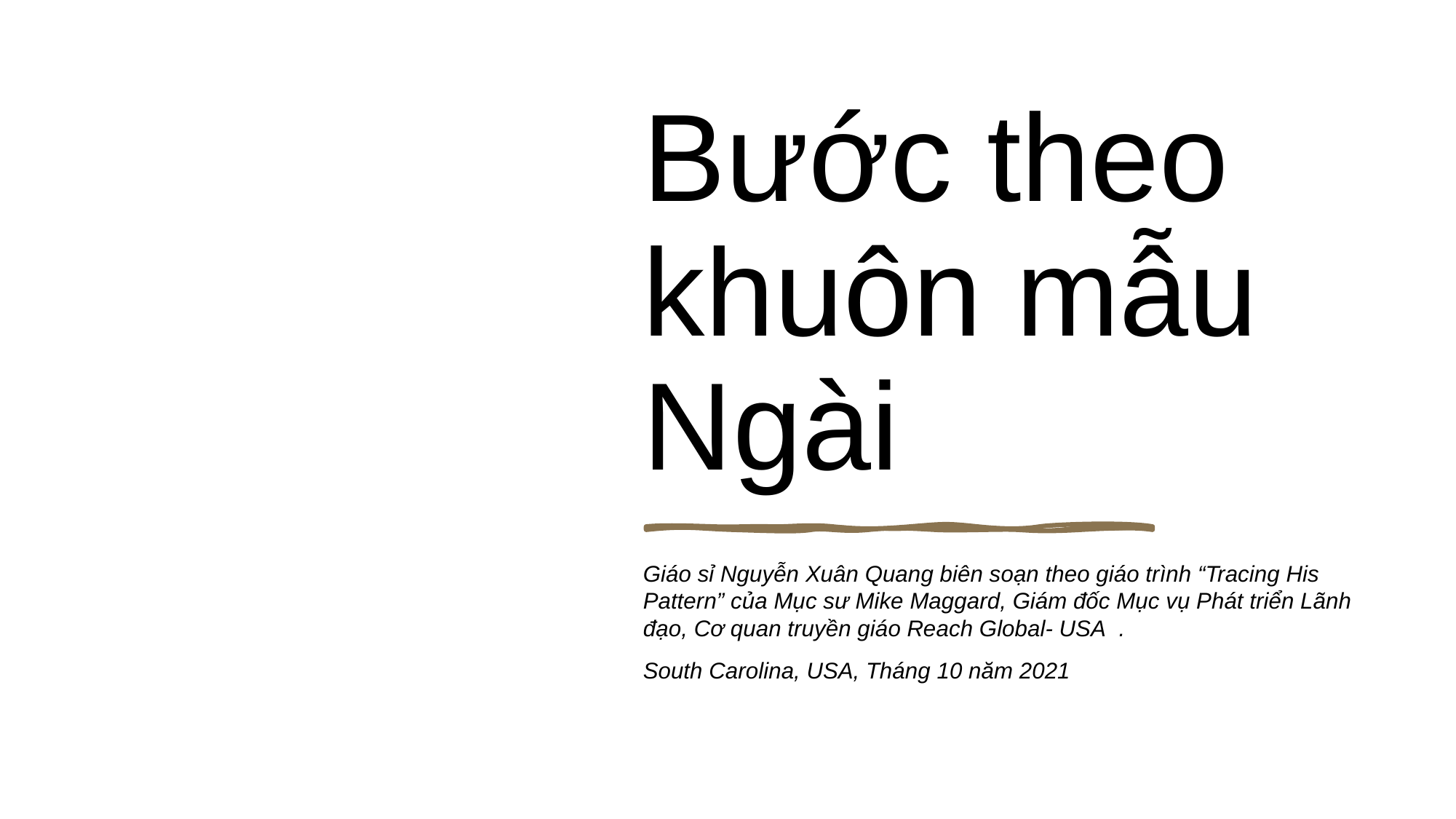

# Bước theo khuôn mẫu Ngài

Giáo sỉ Nguyễn Xuân Quang biên soạn theo giáo trình “Tracing His Pattern” của Mục sư Mike Maggard, Giám đốc Mục vụ Phát triển Lãnh đạo, Cơ quan truyền giáo Reach Global- USA  .
South Carolina, USA, Tháng 10 năm 2021